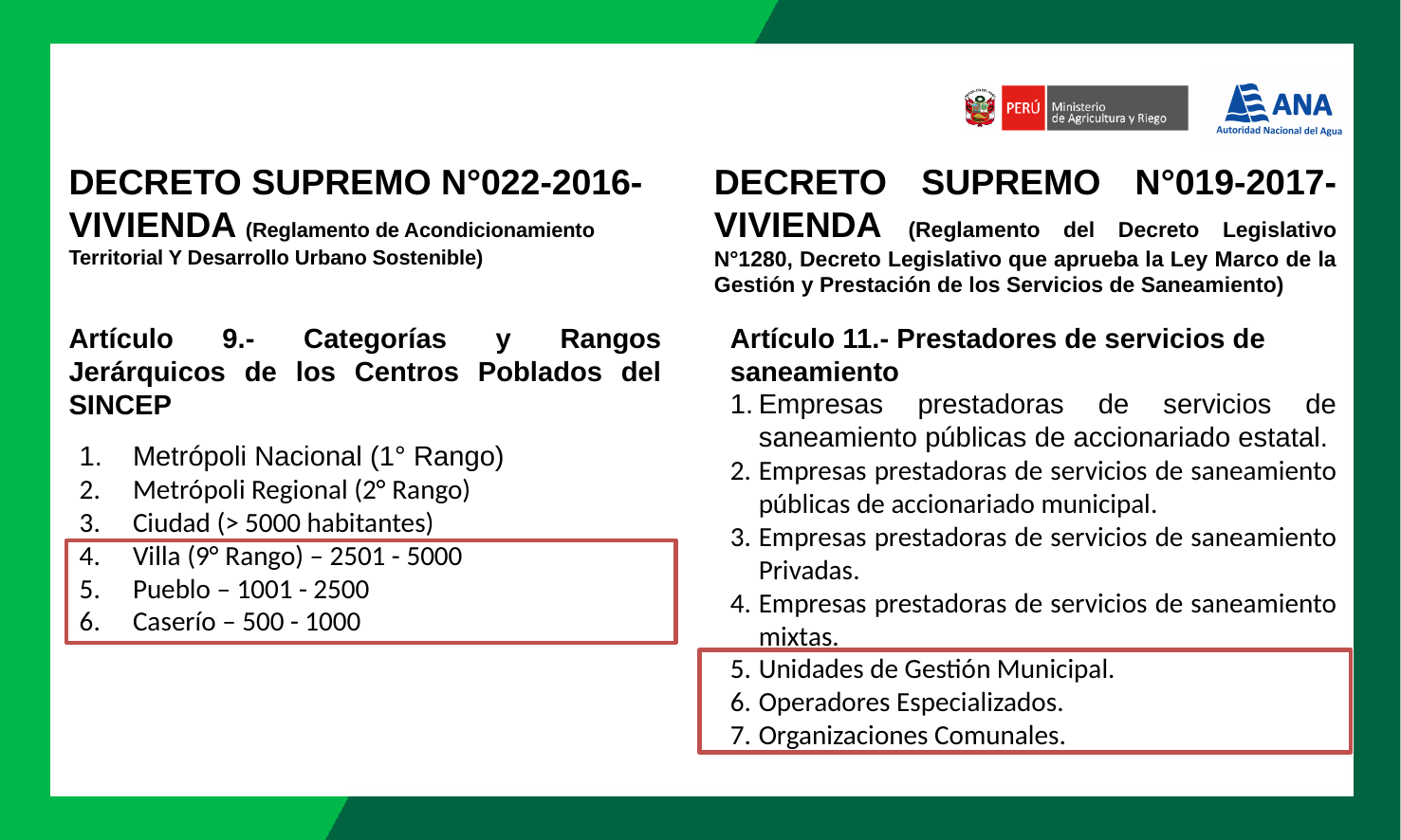

DECRETO SUPREMO N°022-2016-VIVIENDA (Reglamento de Acondicionamiento Territorial Y Desarrollo Urbano Sostenible)
DECRETO SUPREMO N°019-2017-VIVIENDA (Reglamento del Decreto Legislativo N°1280, Decreto Legislativo que aprueba la Ley Marco de la Gestión y Prestación de los Servicios de Saneamiento)
Artículo 9.- Categorías y Rangos Jerárquicos de los Centros Poblados del SINCEP
Artículo 11.- Prestadores de servicios de
saneamiento
Empresas prestadoras de servicios de saneamiento públicas de accionariado estatal.
Empresas prestadoras de servicios de saneamiento públicas de accionariado municipal.
Empresas prestadoras de servicios de saneamiento Privadas.
Empresas prestadoras de servicios de saneamiento mixtas.
Unidades de Gestión Municipal.
Operadores Especializados.
Organizaciones Comunales.
Metrópoli Nacional (1° Rango)
Metrópoli Regional (2° Rango)
Ciudad (> 5000 habitantes)
Villa (9° Rango) – 2501 - 5000
Pueblo – 1001 - 2500
Caserío – 500 - 1000